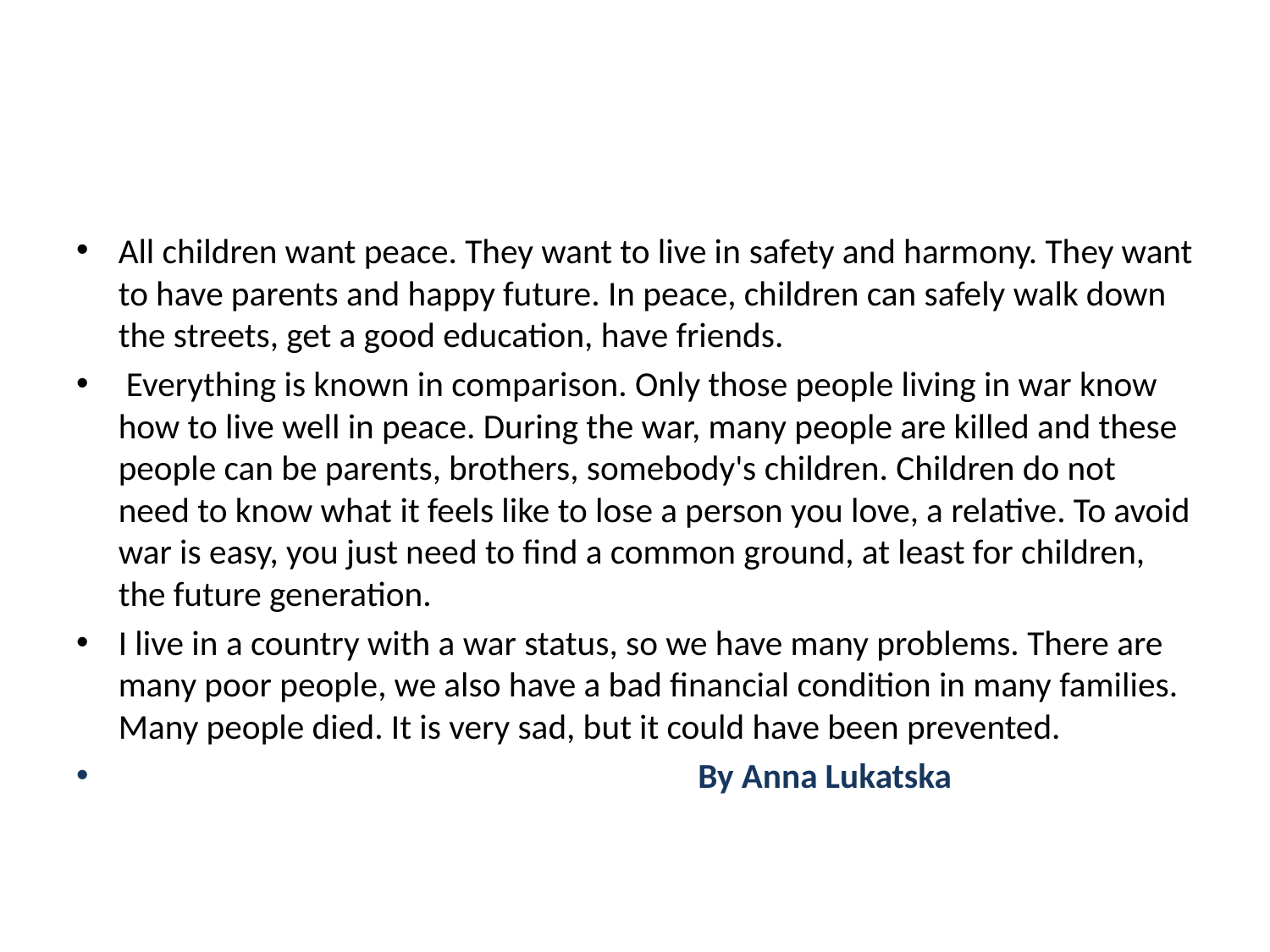

#
All children want peace. They want to live in safety and harmony. They want to have parents and happy future. In peace, children can safely walk down the streets, get a good education, have friends.
 Everything is known in comparison. Only those people living in war know how to live well in peace. During the war, many people are killed and these people can be parents, brothers, somebody's children. Children do not need to know what it feels like to lose a person you love, a relative. To avoid war is easy, you just need to find a common ground, at least for children, the future generation.
I live in a country with a war status, so we have many problems. There are many poor people, we also have a bad financial condition in many families. Many people died. It is very sad, but it could have been prevented.
                                                                          By Anna Lukatska